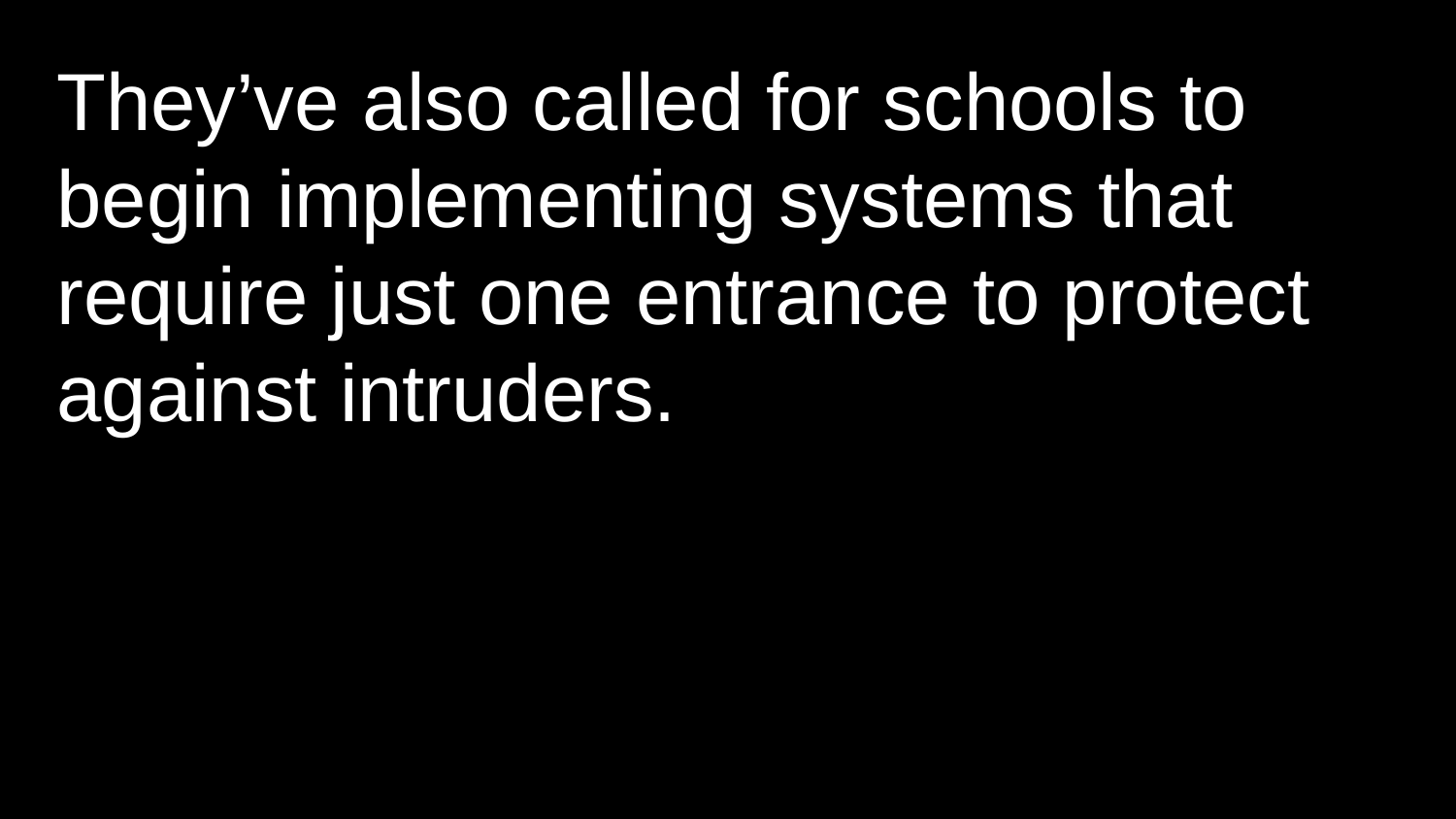

They’ve also called for schools to begin implementing systems that require just one entrance to protect against intruders.